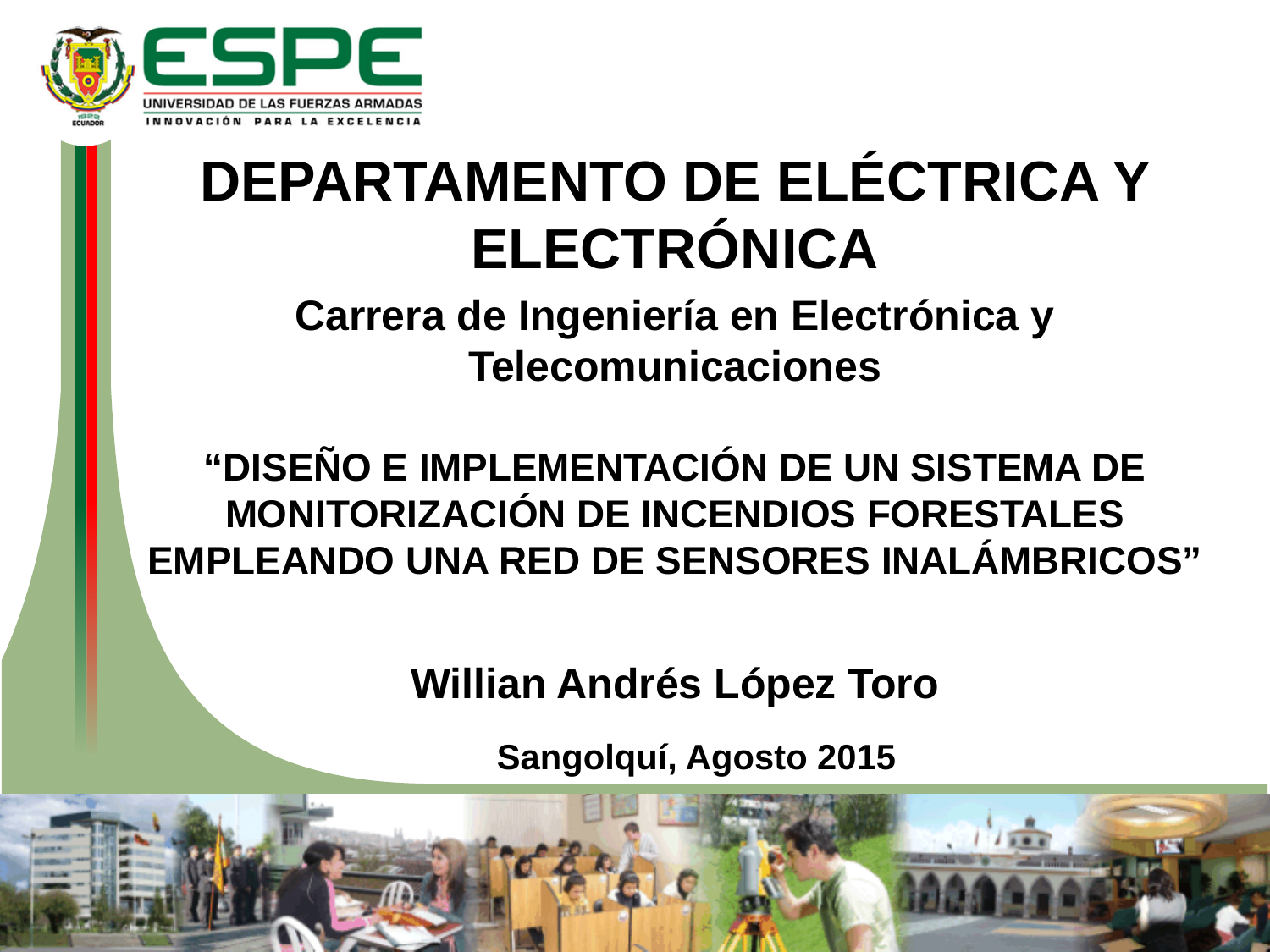

DEPARTAMENTO DE ELÉCTRICA Y ELECTRÓNICA
Carrera de Ingeniería en Electrónica y Telecomunicaciones
“DISEÑO e implementación de un sistema de MONITORización de incendios FORESTALES empleando una red de sensores INALÁMBRICOS”
Willian Andrés López Toro
Sangolquí, Agosto 2015